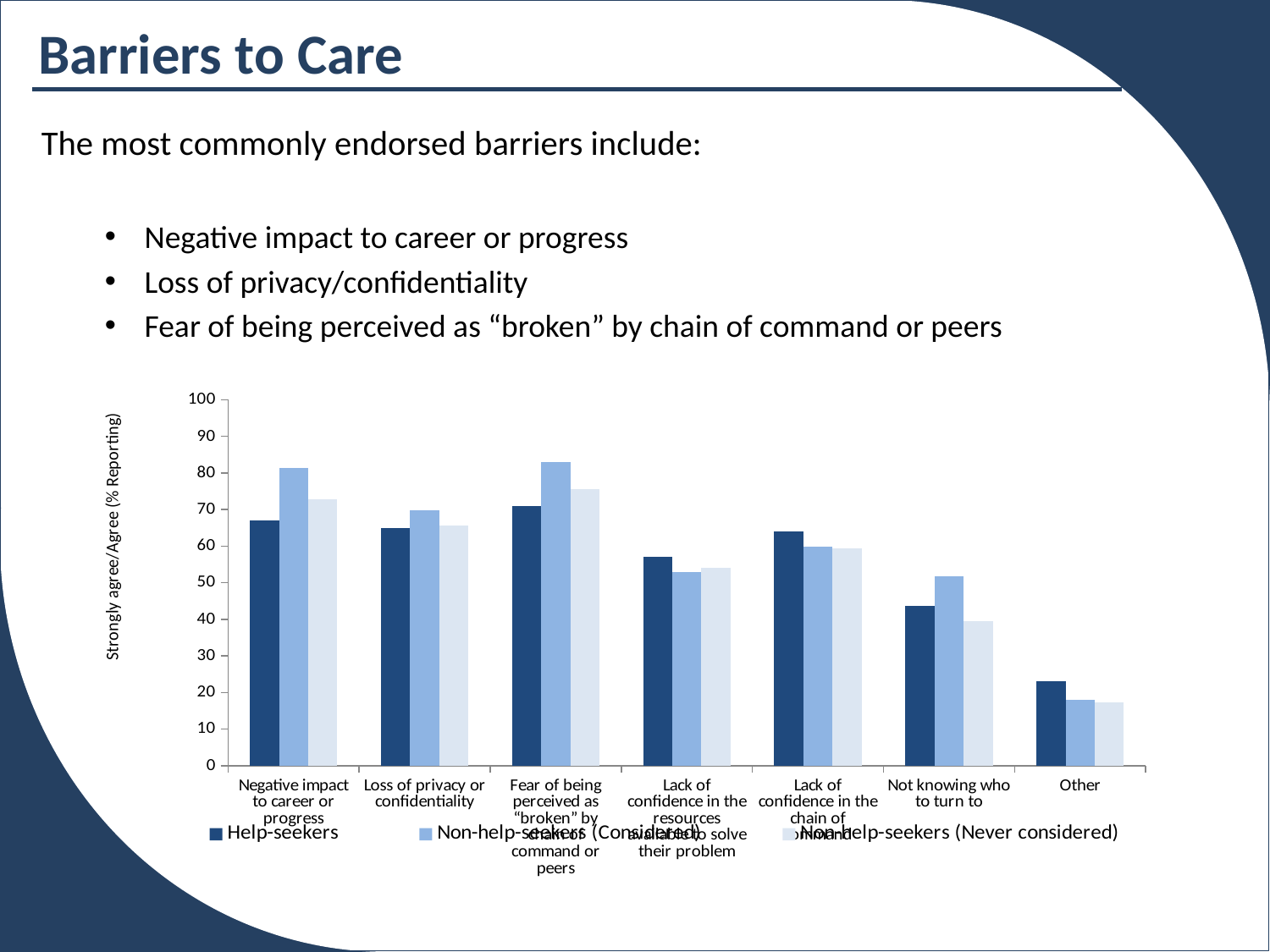

Barriers to Care
The most commonly endorsed barriers include:

Negative impact to career or progress
Loss of privacy/confidentiality
Fear of being perceived as “broken” by chain of command or peers

### Chart

| Category |  |  |  |
|---|---|---|---|
| Negative impact to career or progress | 67.1 | 81.3 | 72.8 |
| Loss of privacy or confidentiality | 64.9 | 69.8 | 65.6 |
| Fear of being perceived as “broken” by chain of command or peers | 70.9 | 82.9 | 75.6 |
| Lack of confidence in the resources available to solve their problem | 57.2 | 53.0 | 54.2 |
| Lack of confidence in the chain of command | 64.1 | 59.9 | 59.3 |
| Not knowing who to turn to | 43.6 | 51.8 | 39.4 |
| Other | 23.1 | 17.9 | 17.2 |